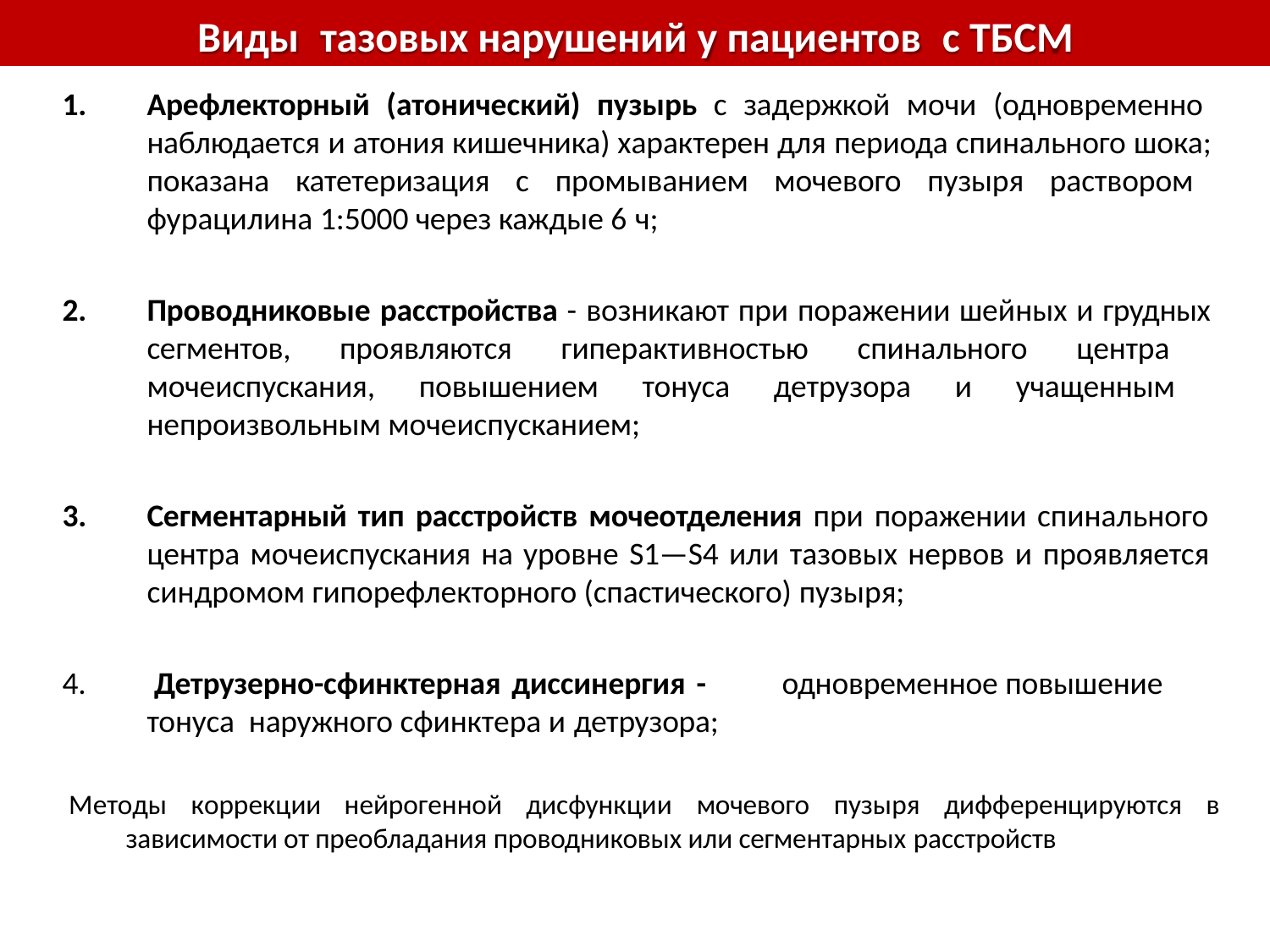

# Виды	тазовых нарушений у пациентов	с ТБСМ
1.
Арефлекторный (атонический) пузырь с задержкой мочи (одновременно  наблюдается и атония кишечника) характерен для периода спинального шока;  показана катетеризация с промыванием мочевого пузыря раствором  фурацилина 1:5000 через каждые 6 ч;
2.
Проводниковые расстройства - возникают при поражении шейных и грудных
сегментов, проявляются гиперактивностью спинального центра  мочеиспускания, повышением тонуса детрузора и учащенным  непроизвольным мочеиспусканием;
3.
Сегментарный тип расстройств мочеотделения при поражении спинального  центра мочеиспускания на уровне S1—S4 или тазовых нервов и проявляется  синдромом гипорефлекторного (спастического) пузыря;
4.
Детрузерно-сфинктерная диссинергия -	одновременное повышение тонуса  наружного сфинктера и детрузора;
Методы	коррекции	нейрогенной	дисфункции	мочевого	пузыря	дифференцируются	в
зависимости от преобладания проводниковых или сегментарных расстройств